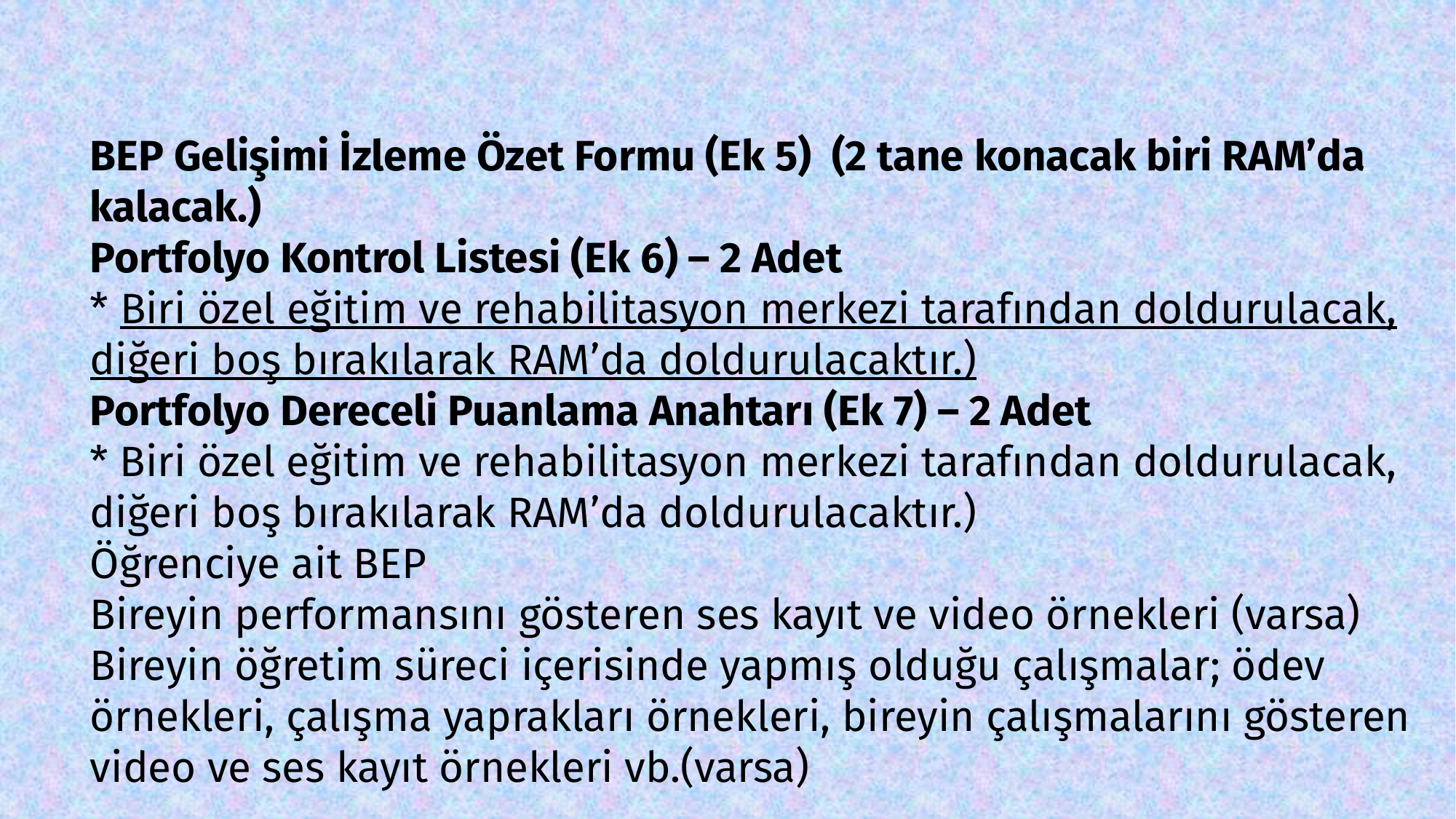

BEP Gelişimi İzleme Özet Formu (Ek 5)  (2 tane konacak biri RAM’da kalacak.)
Portfolyo Kontrol Listesi (Ek 6) – 2 Adet
* Biri özel eğitim ve rehabilitasyon merkezi tarafından doldurulacak, diğeri boş bırakılarak RAM’da doldurulacaktır.)
Portfolyo Dereceli Puanlama Anahtarı (Ek 7) – 2 Adet
* Biri özel eğitim ve rehabilitasyon merkezi tarafından doldurulacak, diğeri boş bırakılarak RAM’da doldurulacaktır.)
Öğrenciye ait BEP
Bireyin performansını gösteren ses kayıt ve video örnekleri (varsa)
Bireyin öğretim süreci içerisinde yapmış olduğu çalışmalar; ödev örnekleri, çalışma yaprakları örnekleri, bireyin çalışmalarını gösteren video ve ses kayıt örnekleri vb.(varsa)